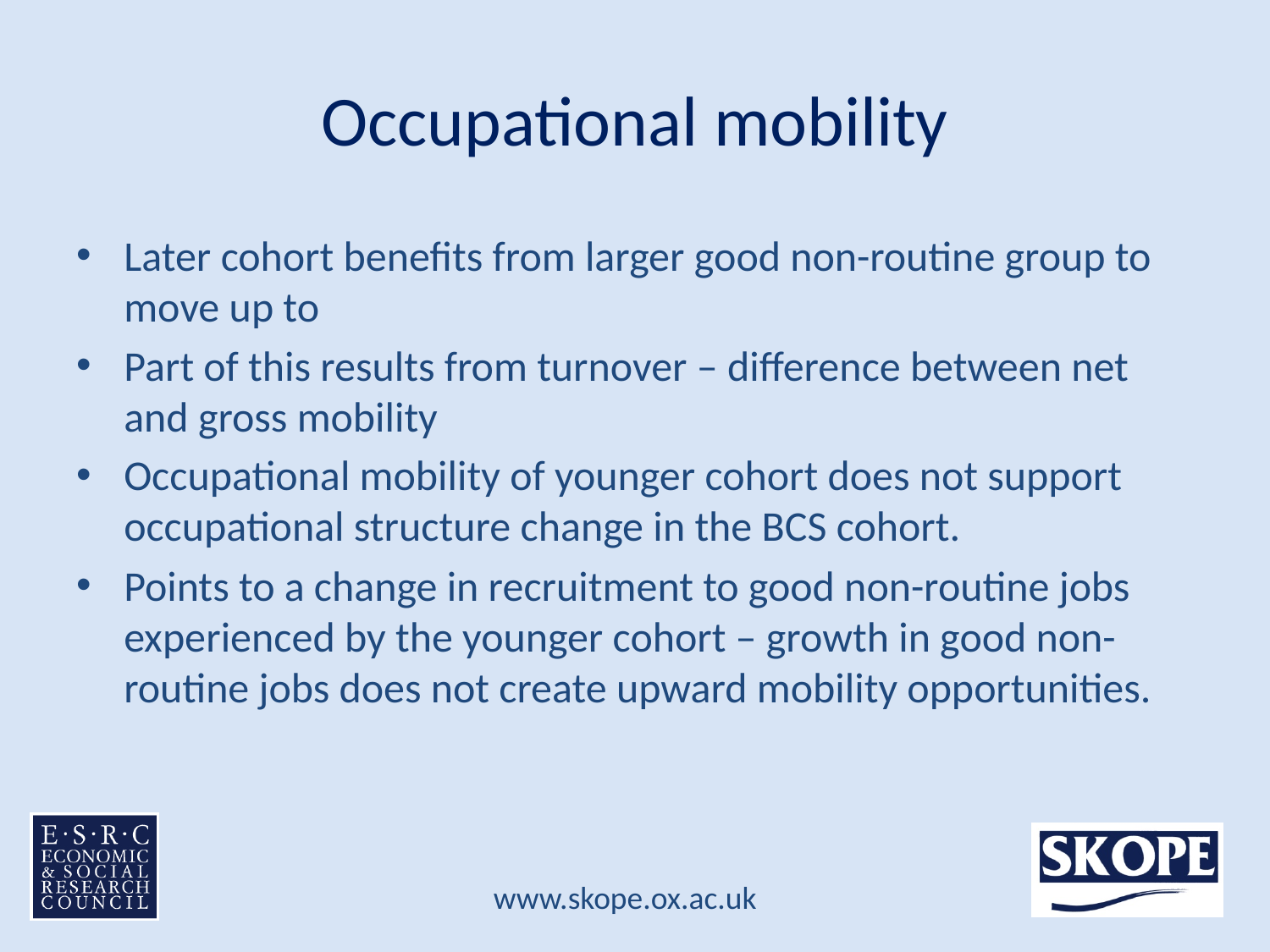

# Occupational mobility
Later cohort benefits from larger good non-routine group to move up to
Part of this results from turnover – difference between net and gross mobility
Occupational mobility of younger cohort does not support occupational structure change in the BCS cohort.
Points to a change in recruitment to good non-routine jobs experienced by the younger cohort – growth in good non-routine jobs does not create upward mobility opportunities.